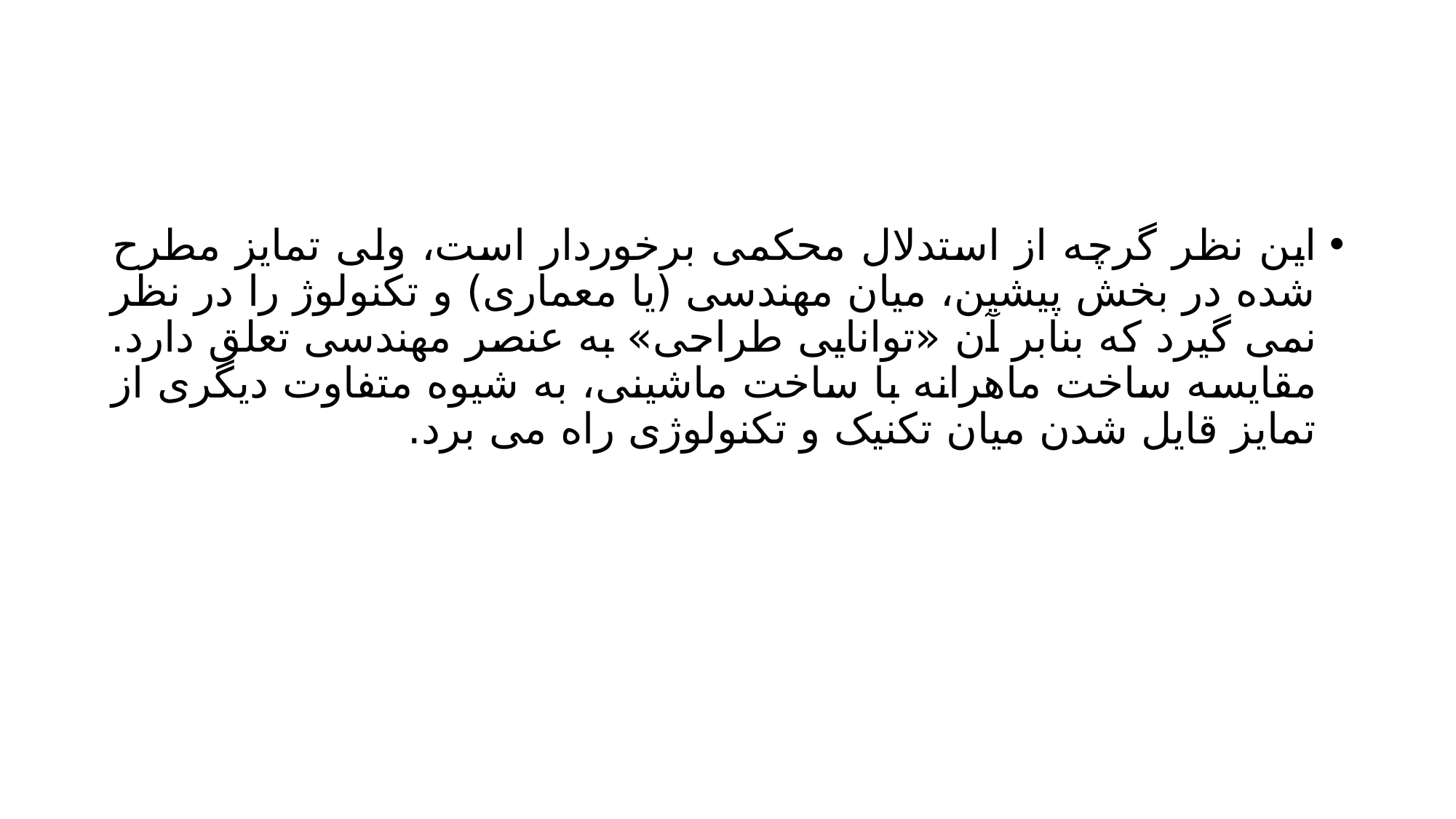

#
این نظر گرچه از استدلال محکمی برخوردار است، ولی تمایز مطرح شده در بخش پیشین، میان مهندسی (یا معماری) و تکنولوژ را در نظر نمی گیرد که بنابر آن «توانایی طراحی» به عنصر مهندسی تعلق دارد. مقایسه ساخت ماهرانه با ساخت ماشینی، به شیوه متفاوت دیگری از تمایز قایل شدن میان تکنیک و تکنولوژی راه می برد.